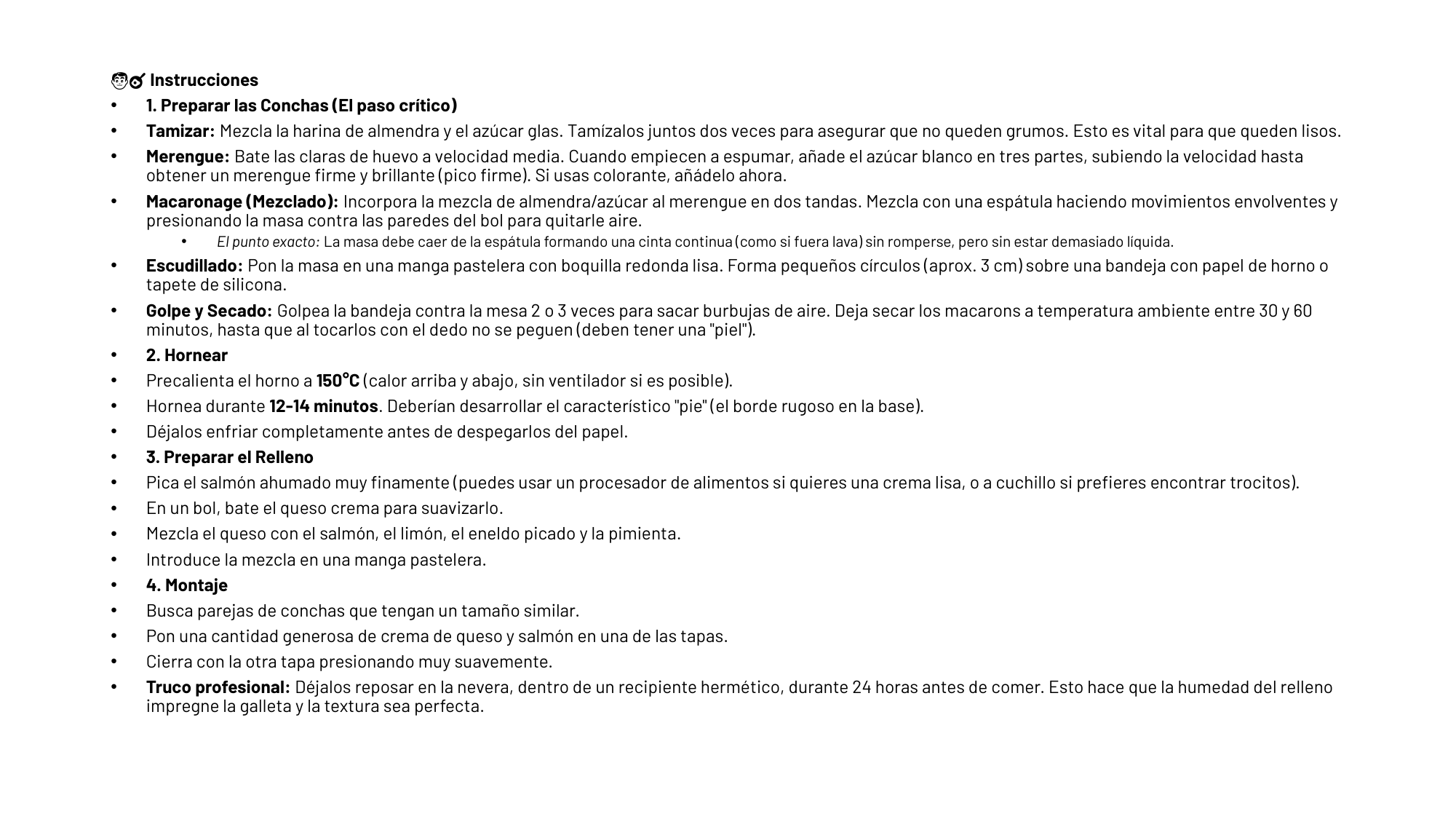

👨‍🍳 Instrucciones
1. Preparar las Conchas (El paso crítico)
Tamizar: Mezcla la harina de almendra y el azúcar glas. Tamízalos juntos dos veces para asegurar que no queden grumos. Esto es vital para que queden lisos.
Merengue: Bate las claras de huevo a velocidad media. Cuando empiecen a espumar, añade el azúcar blanco en tres partes, subiendo la velocidad hasta obtener un merengue firme y brillante (pico firme). Si usas colorante, añádelo ahora.
Macaronage (Mezclado): Incorpora la mezcla de almendra/azúcar al merengue en dos tandas. Mezcla con una espátula haciendo movimientos envolventes y presionando la masa contra las paredes del bol para quitarle aire.
El punto exacto: La masa debe caer de la espátula formando una cinta continua (como si fuera lava) sin romperse, pero sin estar demasiado líquida.
Escudillado: Pon la masa en una manga pastelera con boquilla redonda lisa. Forma pequeños círculos (aprox. 3 cm) sobre una bandeja con papel de horno o tapete de silicona.
Golpe y Secado: Golpea la bandeja contra la mesa 2 o 3 veces para sacar burbujas de aire. Deja secar los macarons a temperatura ambiente entre 30 y 60 minutos, hasta que al tocarlos con el dedo no se peguen (deben tener una "piel").
2. Hornear
Precalienta el horno a 150°C (calor arriba y abajo, sin ventilador si es posible).
Hornea durante 12-14 minutos. Deberían desarrollar el característico "pie" (el borde rugoso en la base).
Déjalos enfriar completamente antes de despegarlos del papel.
3. Preparar el Relleno
Pica el salmón ahumado muy finamente (puedes usar un procesador de alimentos si quieres una crema lisa, o a cuchillo si prefieres encontrar trocitos).
En un bol, bate el queso crema para suavizarlo.
Mezcla el queso con el salmón, el limón, el eneldo picado y la pimienta.
Introduce la mezcla en una manga pastelera.
4. Montaje
Busca parejas de conchas que tengan un tamaño similar.
Pon una cantidad generosa de crema de queso y salmón en una de las tapas.
Cierra con la otra tapa presionando muy suavemente.
Truco profesional: Déjalos reposar en la nevera, dentro de un recipiente hermético, durante 24 horas antes de comer. Esto hace que la humedad del relleno impregne la galleta y la textura sea perfecta.